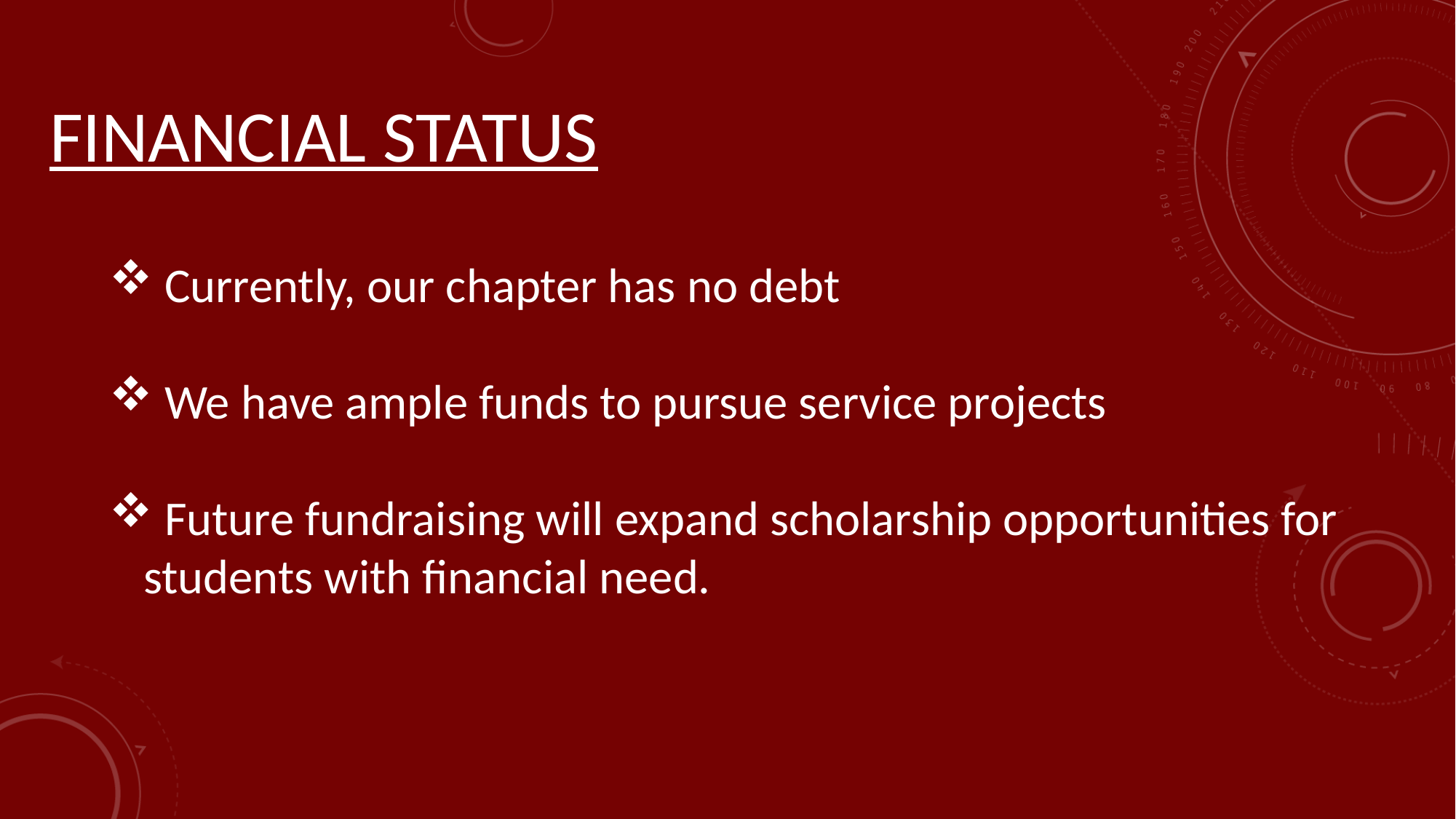

# Financial status
 Currently, our chapter has no debt

 We have ample funds to pursue service projects

 Future fundraising will expand scholarship opportunities for students with financial need.